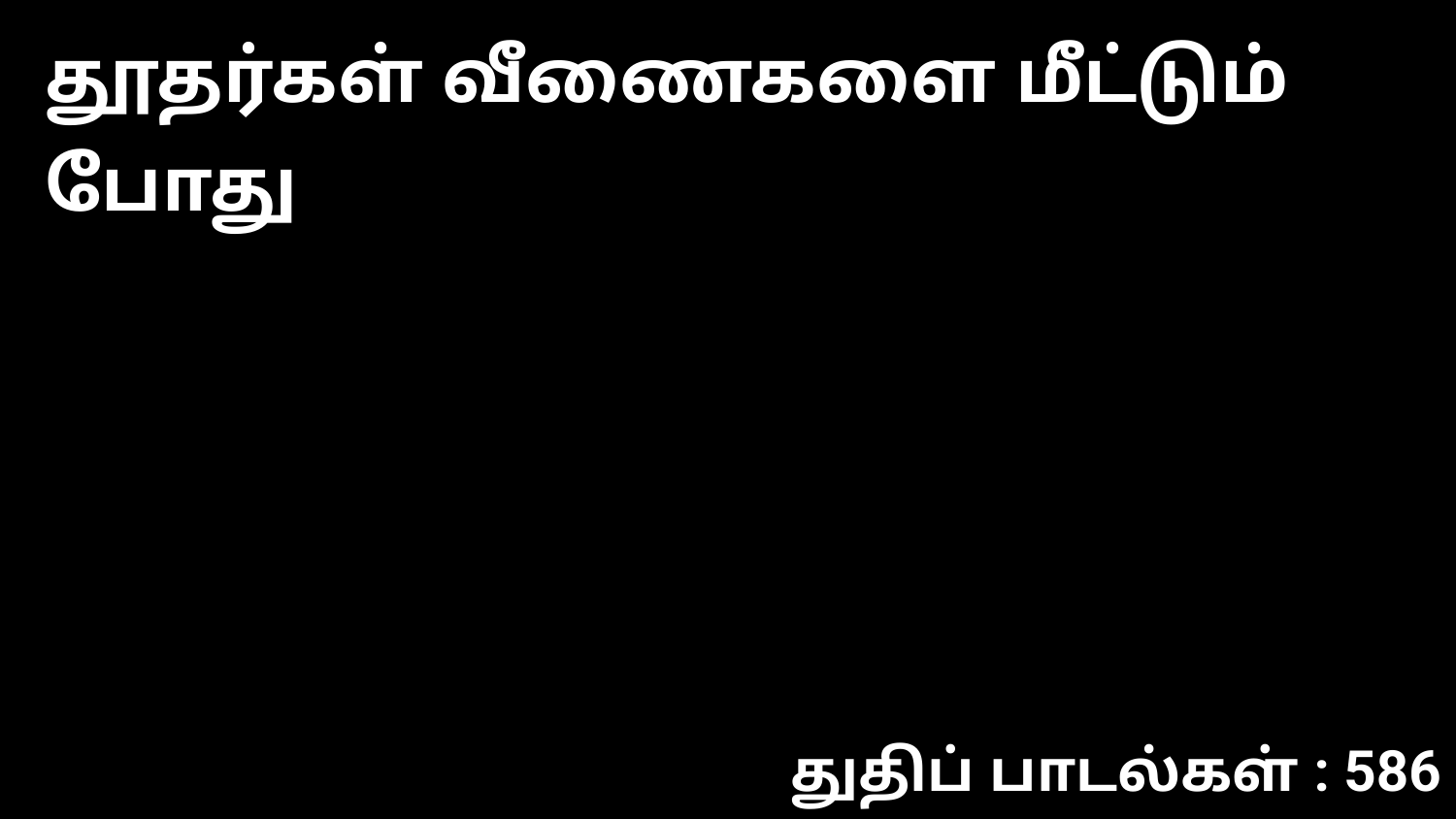

தூதர்கள் வீணைகளை மீட்டும் போது
துதிப் பாடல்கள் : 586